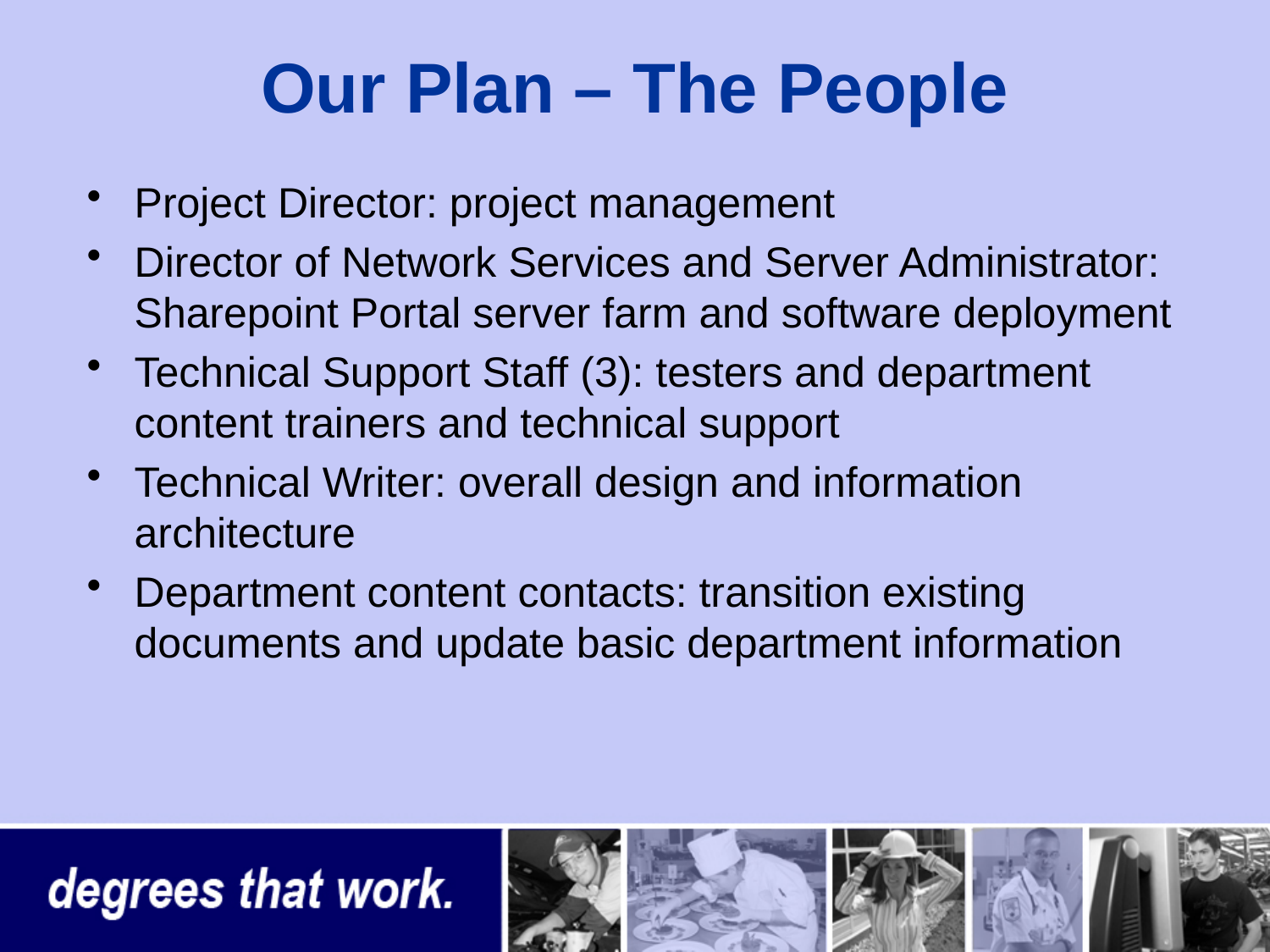

# Our Plan – The People
Project Director: project management
Director of Network Services and Server Administrator: Sharepoint Portal server farm and software deployment
Technical Support Staff (3): testers and department content trainers and technical support
Technical Writer: overall design and information architecture
Department content contacts: transition existing documents and update basic department information